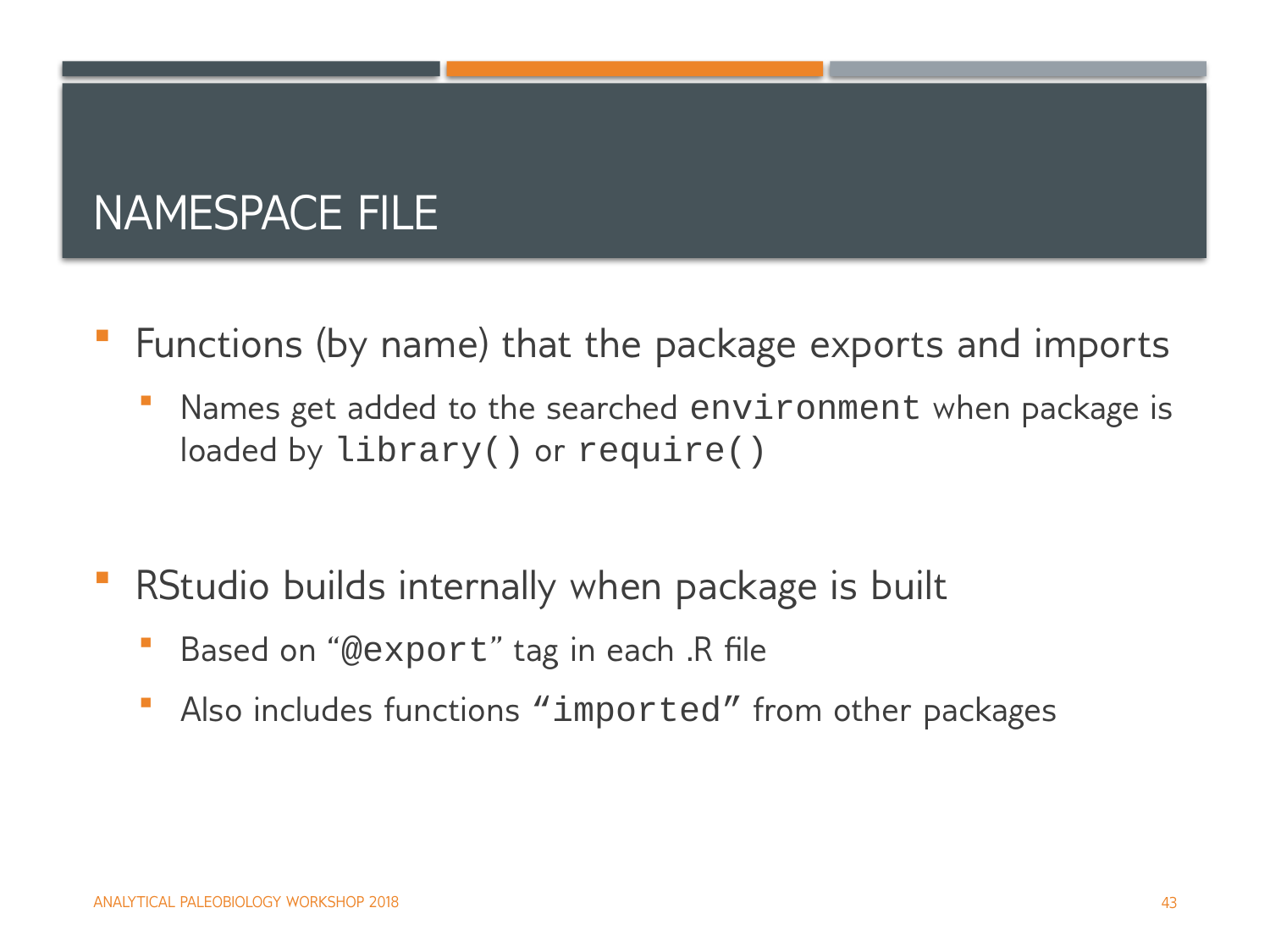

# NAMESPACE file
Functions (by name) that the package exports and imports
Names get added to the searched environment when package is loaded by library() or require()

RStudio builds internally when package is built
Based on “@export” tag in each .R file
Also includes functions “imported” from other packages
Analytical Paleobiology Workshop 2018
43